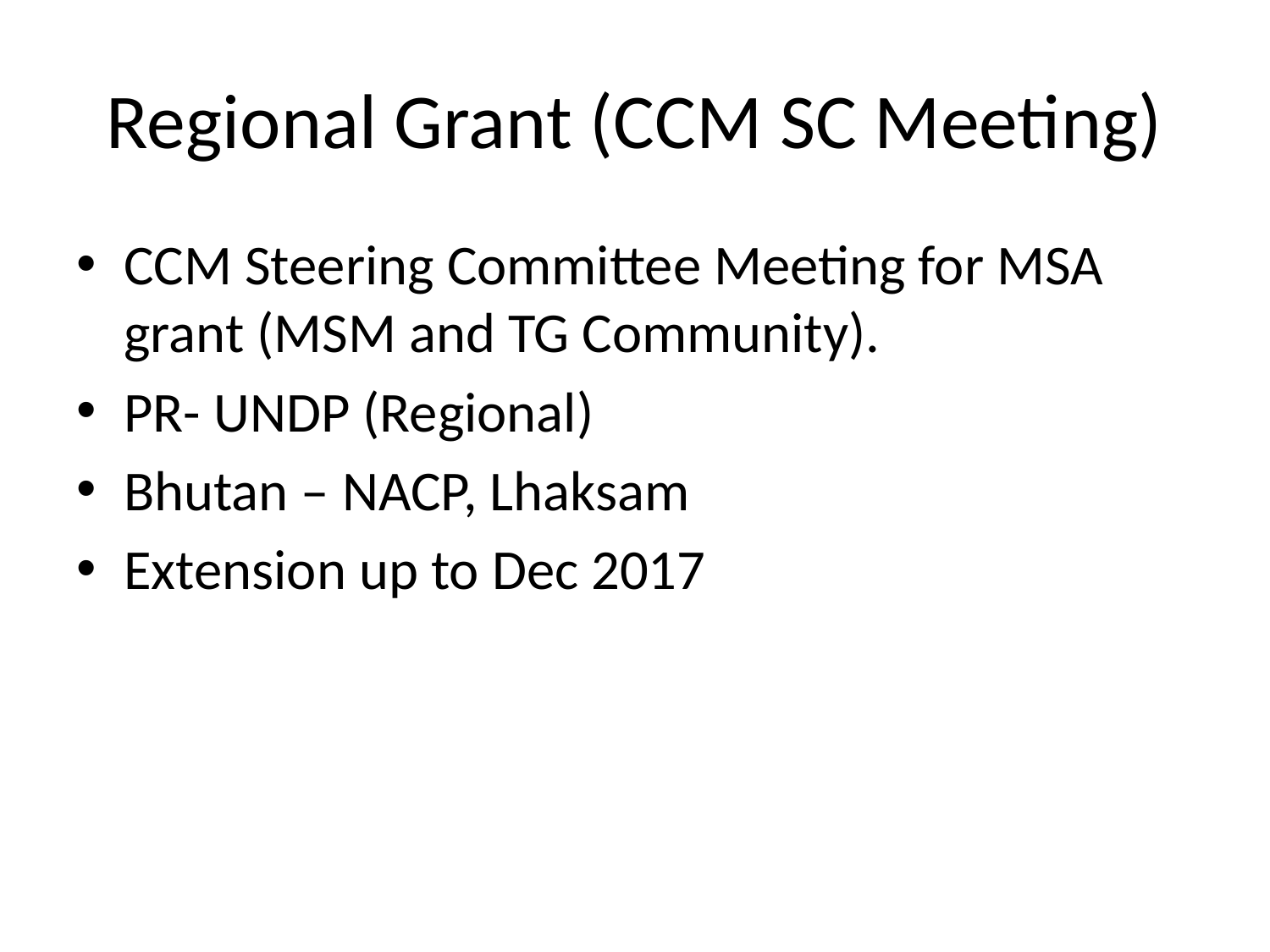

# Regional Grant (CCM SC Meeting)
CCM Steering Committee Meeting for MSA grant (MSM and TG Community).
PR- UNDP (Regional)
Bhutan – NACP, Lhaksam
Extension up to Dec 2017